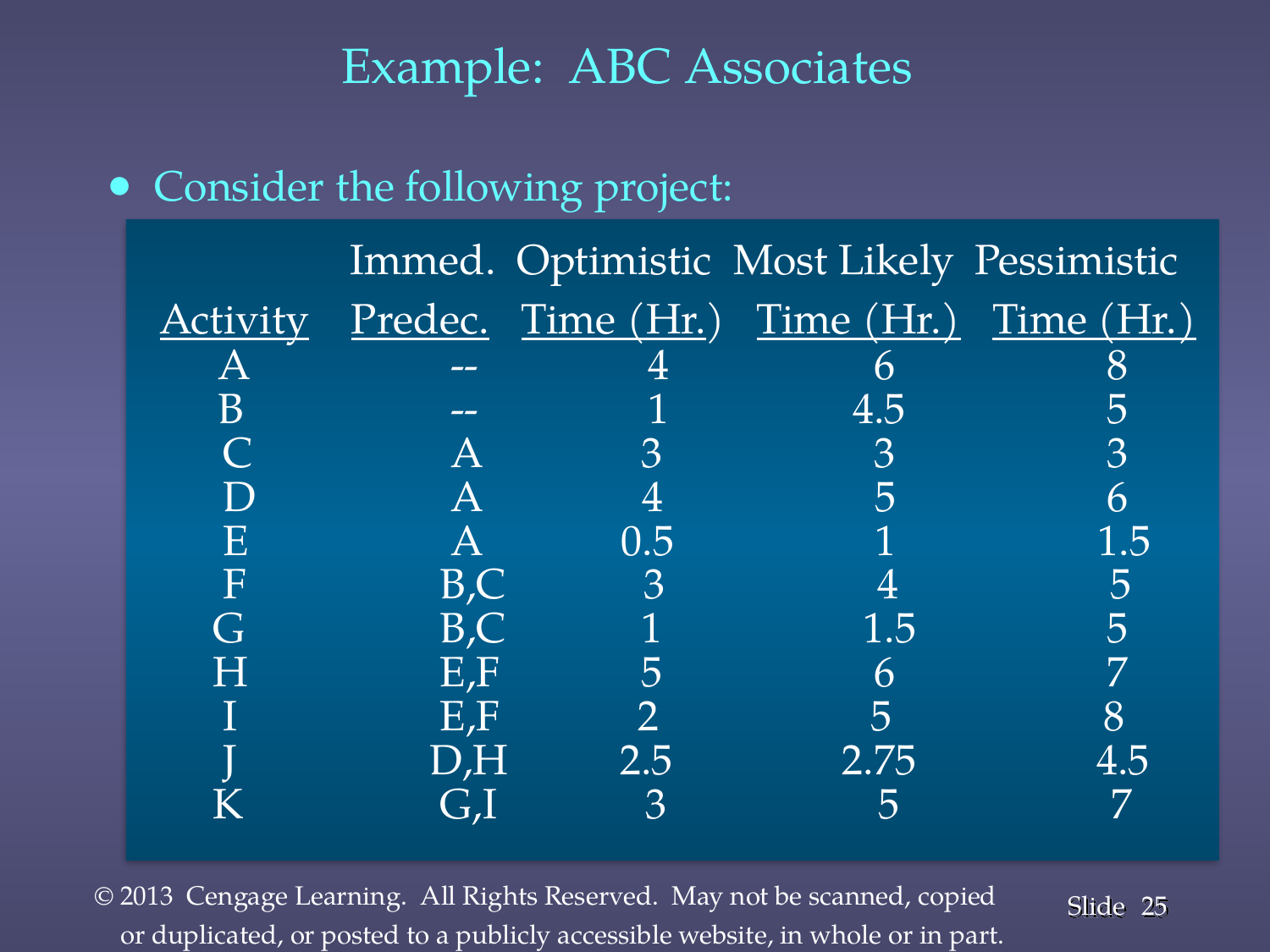

# Example:  ABC Associates
Consider the following project:

                       Immed.  Optimistic  Most Likely  Pessimistic
     Activity    Predec.   Time (Hr.)   Time (Hr.)   Time (Hr.)
   	      A          	    --                4   	        6   	      8
    	      B           	    --                1          	      4.5                   5
           C          	    A    	          3                    3                    3
           D         	    A               4                    5      	      6
           E          	    A             0.5                   1                   1.5
           F         	   B,C             3                    4                    5
          G          	   B,C  	          1                   1.5                  5
          H          	   E,F   	          5                    6                    7
           I           	   E,F             2                    5                    8
           J           	  D,H  	        2.5                2.75                 4.5
          K           	   G,I              3                    5                    7